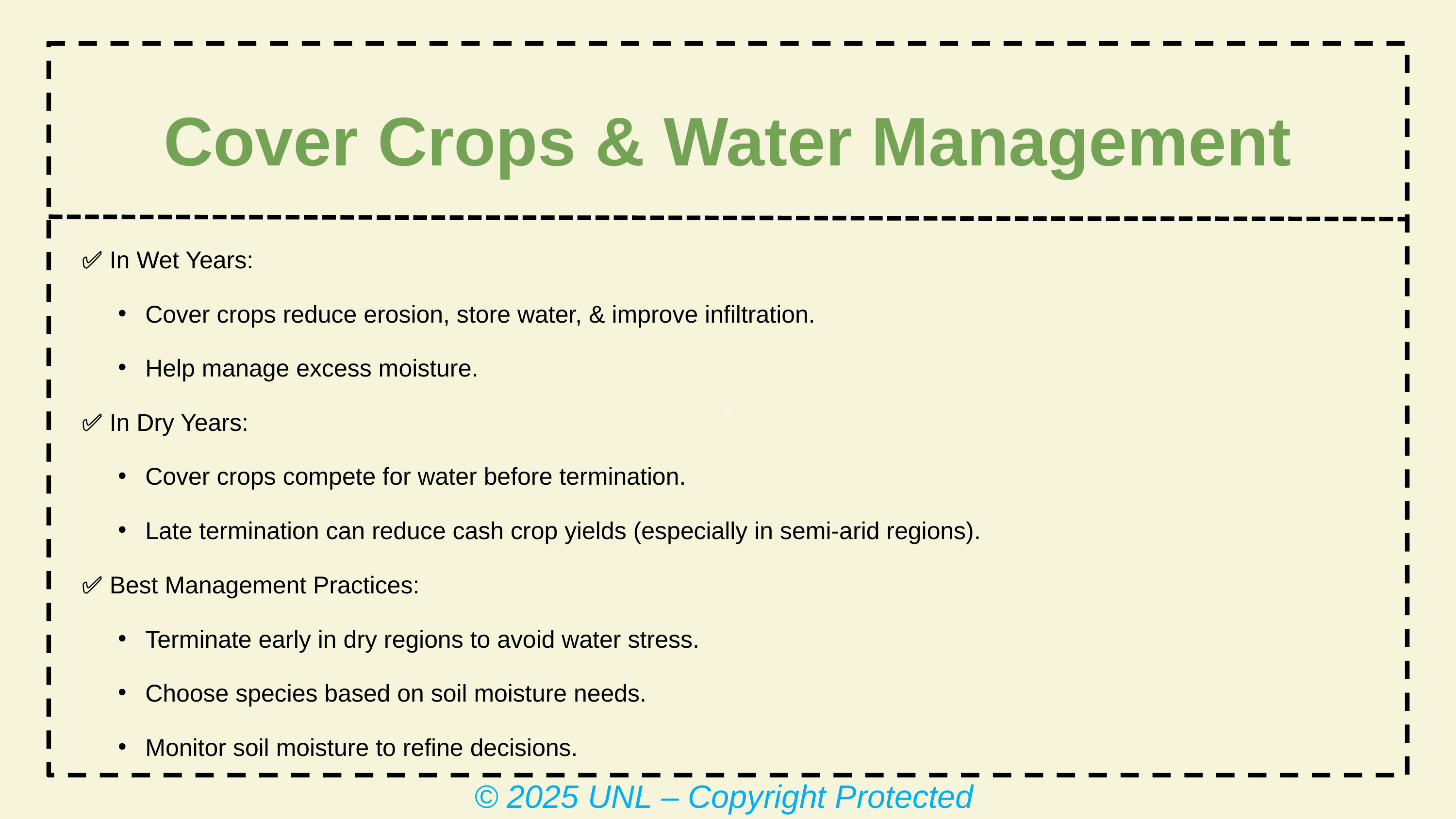

tt
Cover Crops & Water Management

✅ In Wet Years:
Cover crops reduce erosion, store water, & improve infiltration.
Help manage excess moisture.
✅ In Dry Years:
Cover crops compete for water before termination.
Late termination can reduce cash crop yields (especially in semi-arid regions).
✅ Best Management Practices:
Terminate early in dry regions to avoid water stress.
Choose species based on soil moisture needs.
Monitor soil moisture to refine decisions.